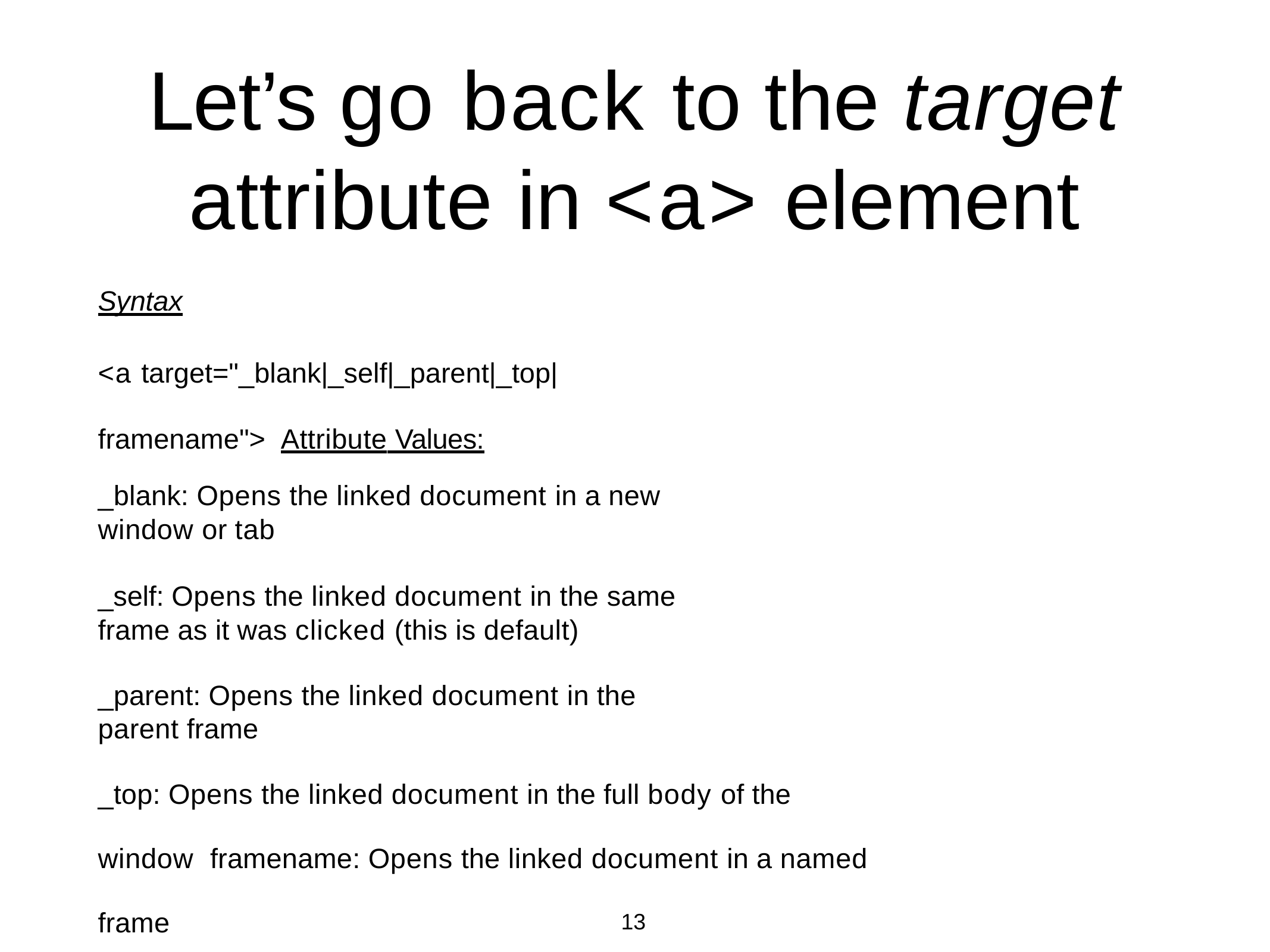

# Let’s go back to the target
attribute in <a> element
Syntax
<a target="_blank|_self|_parent|_top|framename">  Attribute Values:
_blank: Opens the linked document in a new window or tab

_self: Opens the linked document in the same frame as it was clicked (this is default)

_parent: Opens the linked document in the parent frame
_top: Opens the linked document in the full body of the window  framename: Opens the linked document in a named frame
13